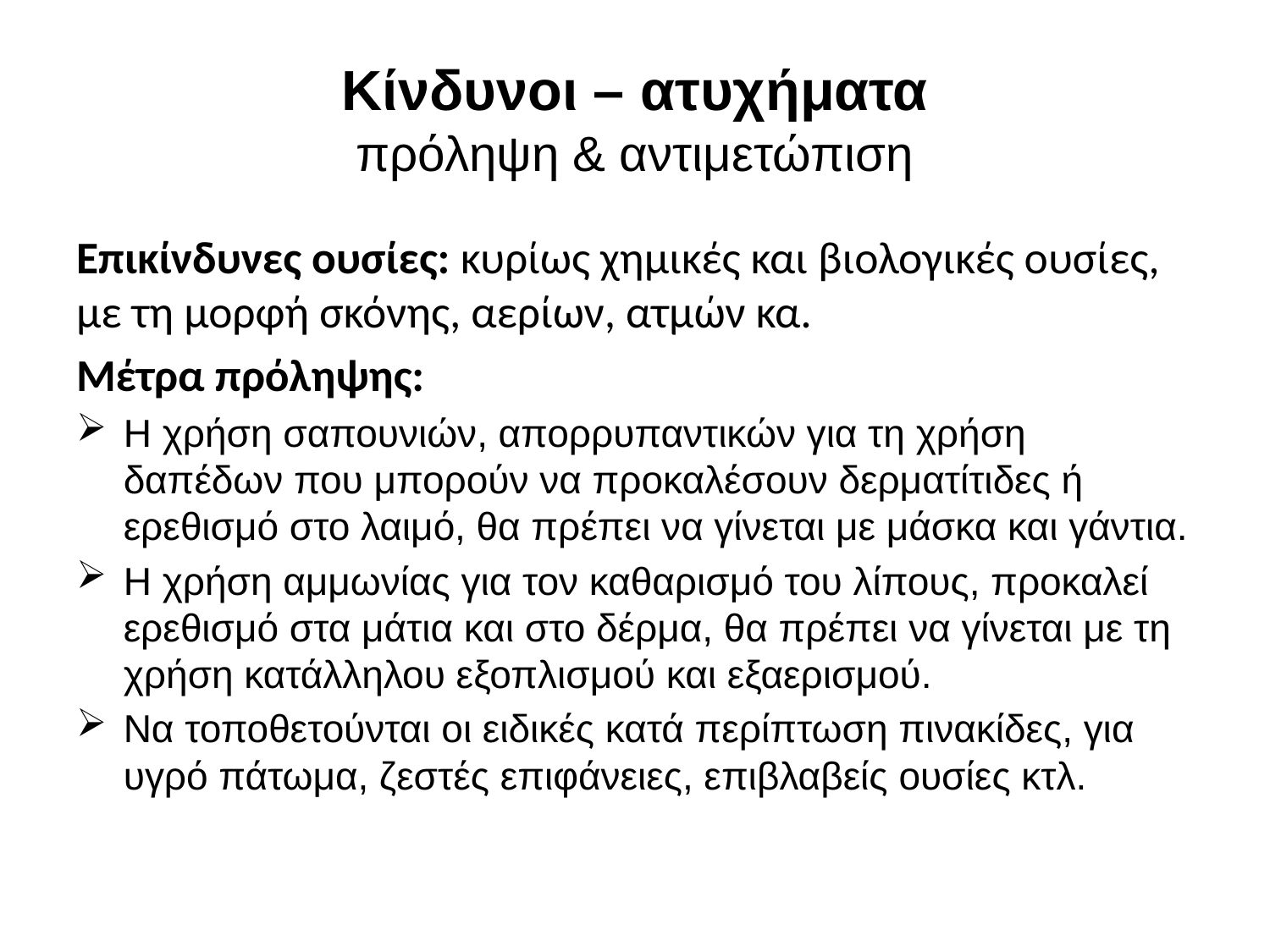

# Κίνδυνοι – ατυχήματα πρόληψη & αντιμετώπιση
Επικίνδυνες ουσίες: κυρίως χημικές και βιολογικές ουσίες, με τη μορφή σκόνης, αερίων, ατμών κα.
Μέτρα πρόληψης:
Η χρήση σαπουνιών, απορρυπαντικών για τη χρήση δαπέδων που μπορούν να προκαλέσουν δερματίτιδες ή ερεθισμό στο λαιμό, θα πρέπει να γίνεται με μάσκα και γάντια.
Η χρήση αμμωνίας για τον καθαρισμό του λίπους, προκαλεί ερεθισμό στα μάτια και στο δέρμα, θα πρέπει να γίνεται με τη χρήση κατάλληλου εξοπλισμού και εξαερισμού.
Να τοποθετούνται οι ειδικές κατά περίπτωση πινακίδες, για υγρό πάτωμα, ζεστές επιφάνειες, επιβλαβείς ουσίες κτλ.